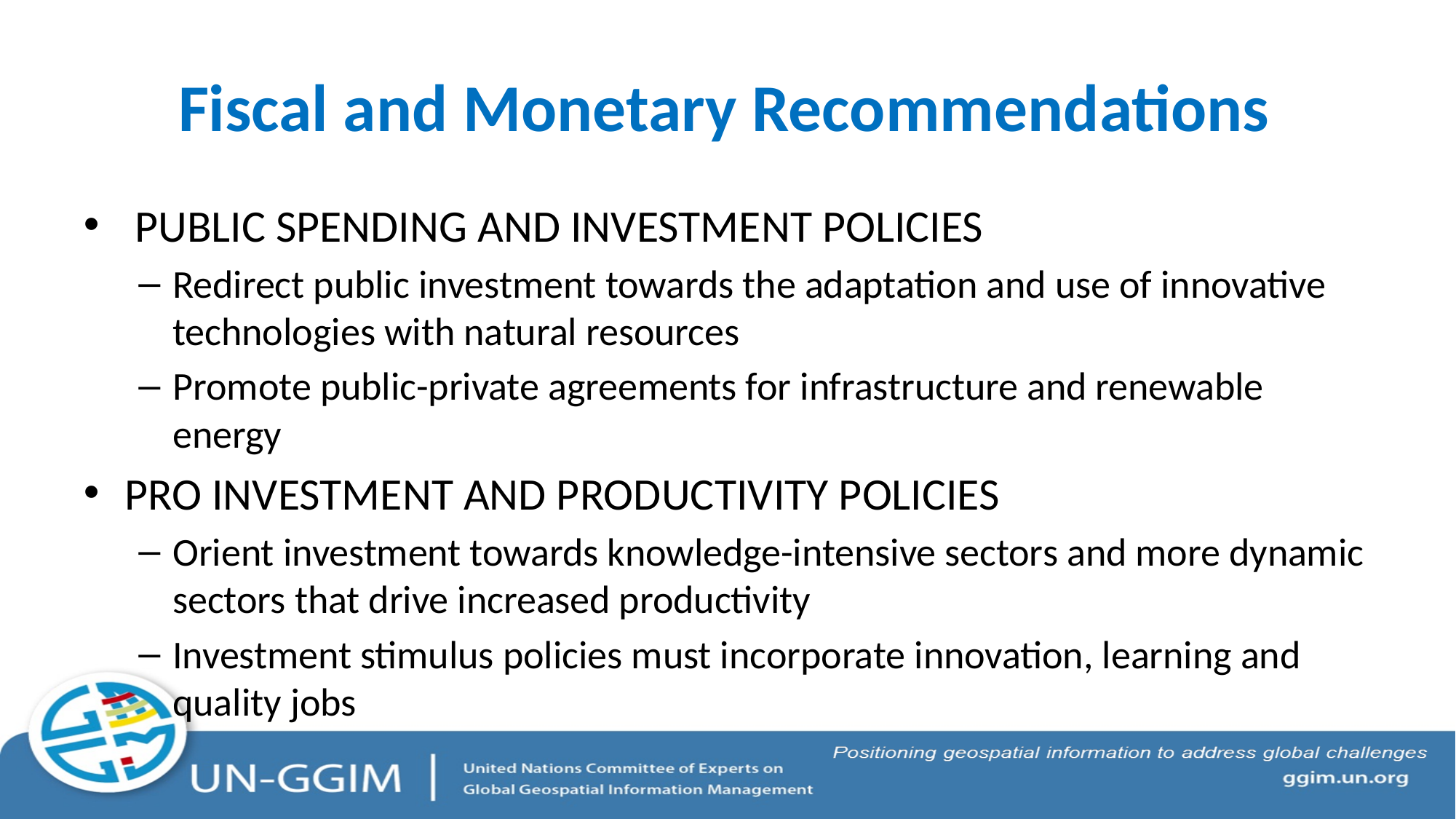

# Fiscal and Monetary Recommendations
 PUBLIC SPENDING AND INVESTMENT POLICIES
Redirect public investment towards the adaptation and use of innovative technologies with natural resources
Promote public-private agreements for infrastructure and renewable energy
PRO INVESTMENT AND PRODUCTIVITY POLICIES
Orient investment towards knowledge-intensive sectors and more dynamic sectors that drive increased productivity
Investment stimulus policies must incorporate innovation, learning and quality jobs